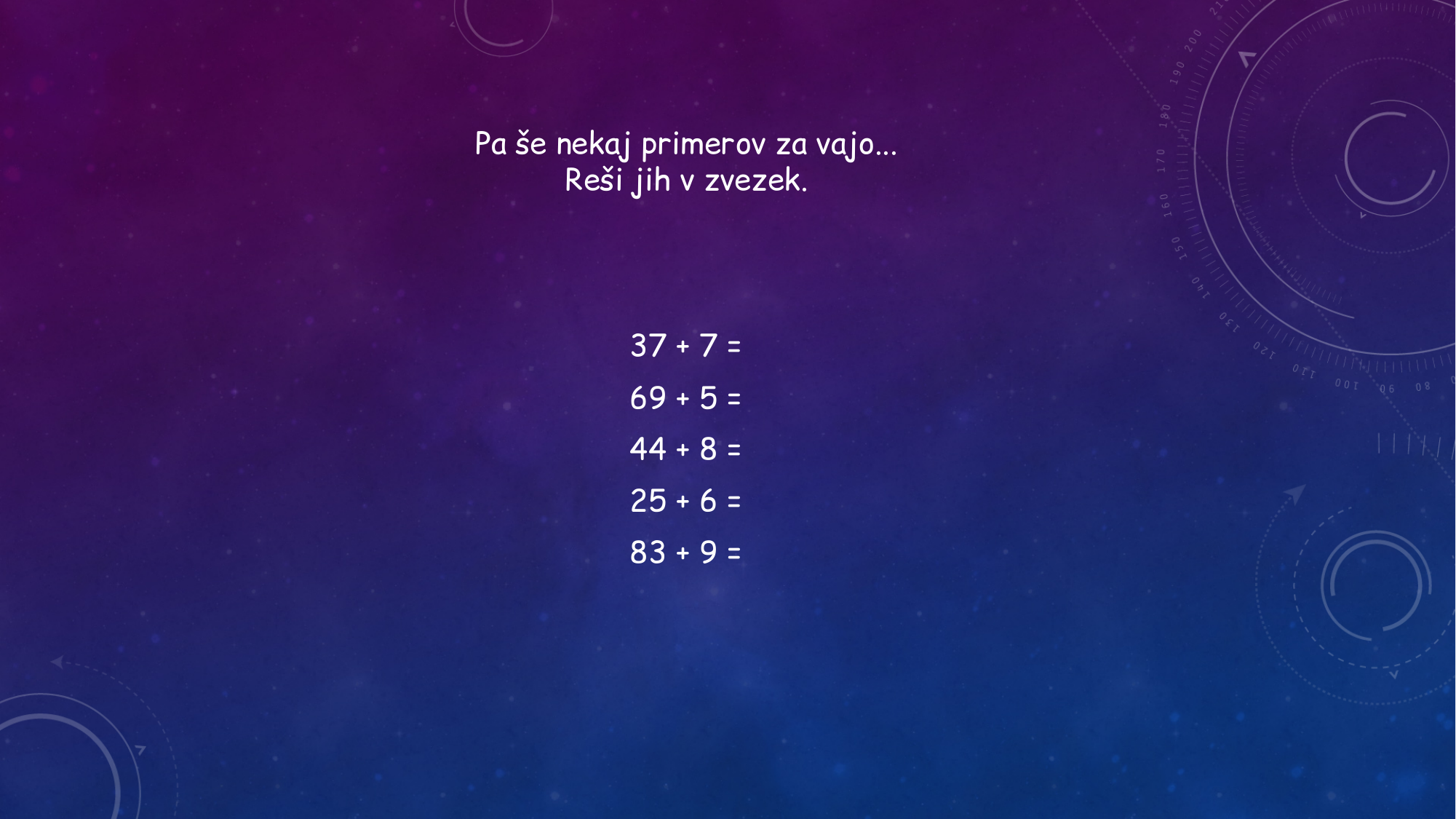

# Pa še nekaj primerov za vajo... Reši jih v zvezek.
37 + 7 =
69 + 5 =
44 + 8 =
25 + 6 =
83 + 9 =